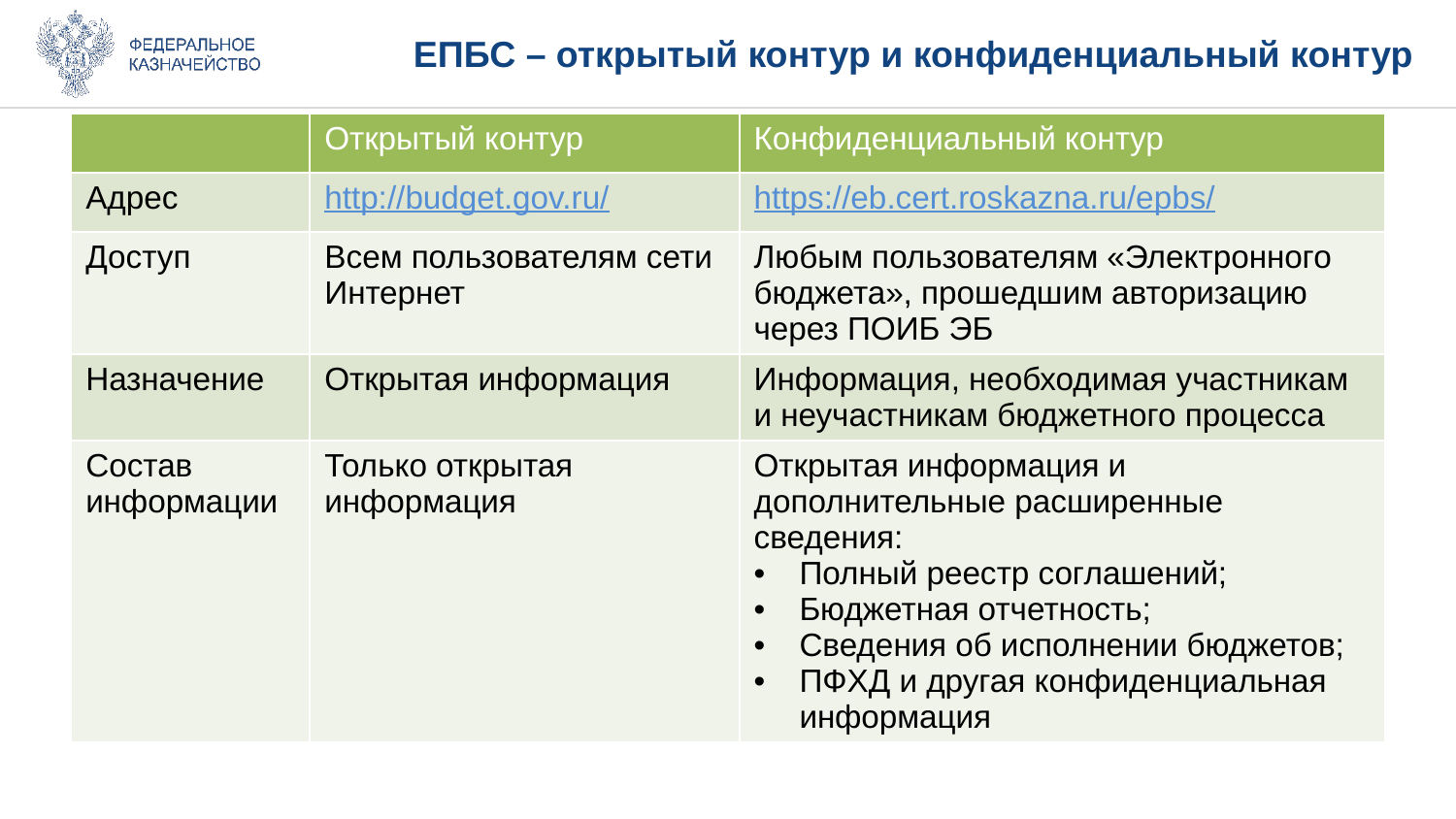

# ЕПБС – открытый контур и конфиденциальный контур
|  | Открытый контур | Конфиденциальный контур |
| --- | --- | --- |
| Адрес | http://budget.gov.ru/ | https://eb.cert.roskazna.ru/epbs/ |
| Доступ | Всем пользователям сети Интернет | Любым пользователям «Электронного бюджета», прошедшим авторизацию через ПОИБ ЭБ |
| Назначение | Открытая информация | Информация, необходимая участникам и неучастникам бюджетного процесса |
| Состав информации | Только открытая информация | Открытая информация и дополнительные расширенные сведения: Полный реестр соглашений; Бюджетная отчетность; Сведения об исполнении бюджетов; ПФХД и другая конфиденциальная информация |